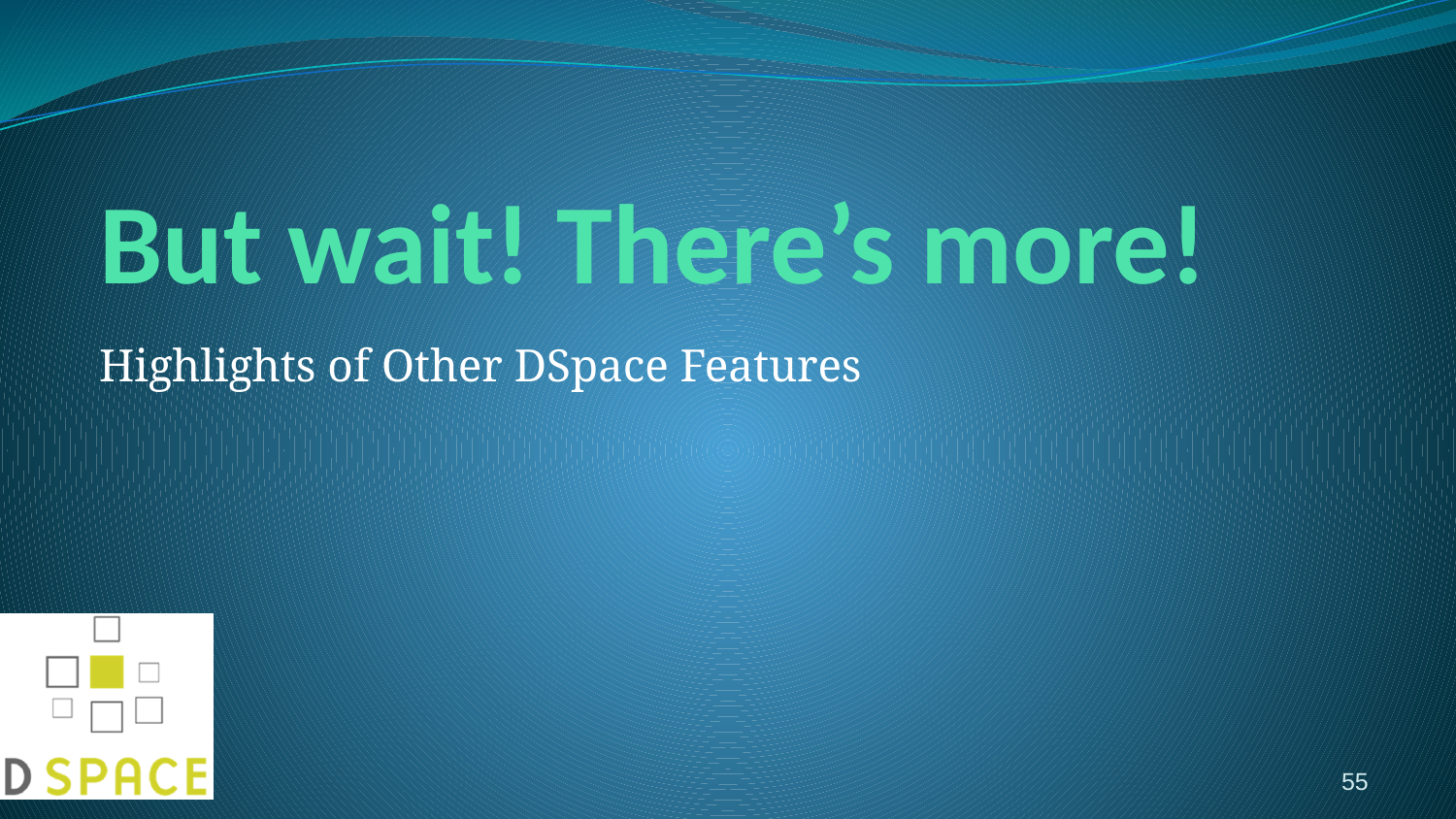

# But wait! There’s more!
Highlights of Other DSpace Features
55